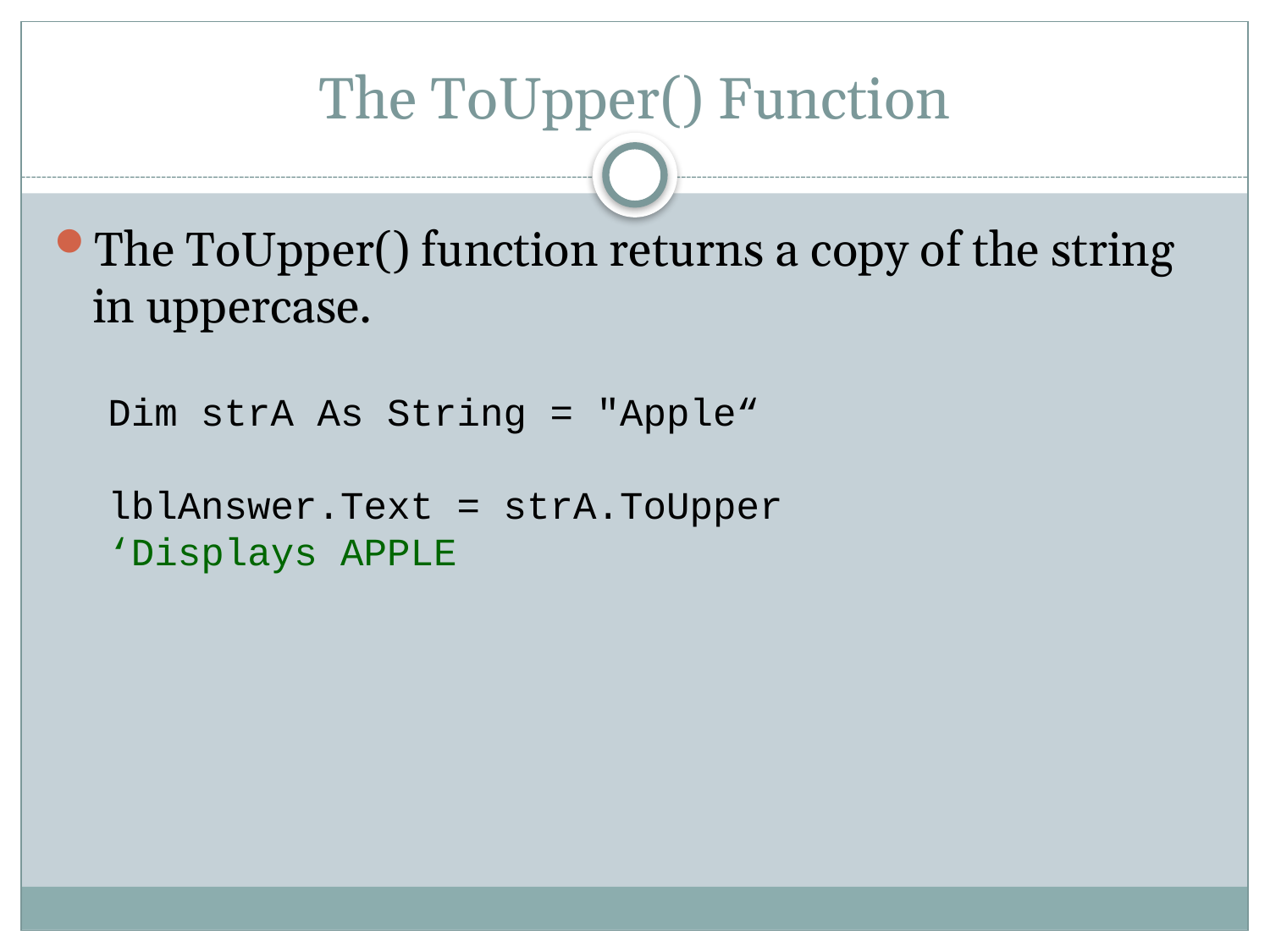

# The ToUpper() Function
The ToUpper() function returns a copy of the string in uppercase.

Dim strA As String = "Apple“

lblAnswer.Text = strA.ToUpper
‘Displays APPLE